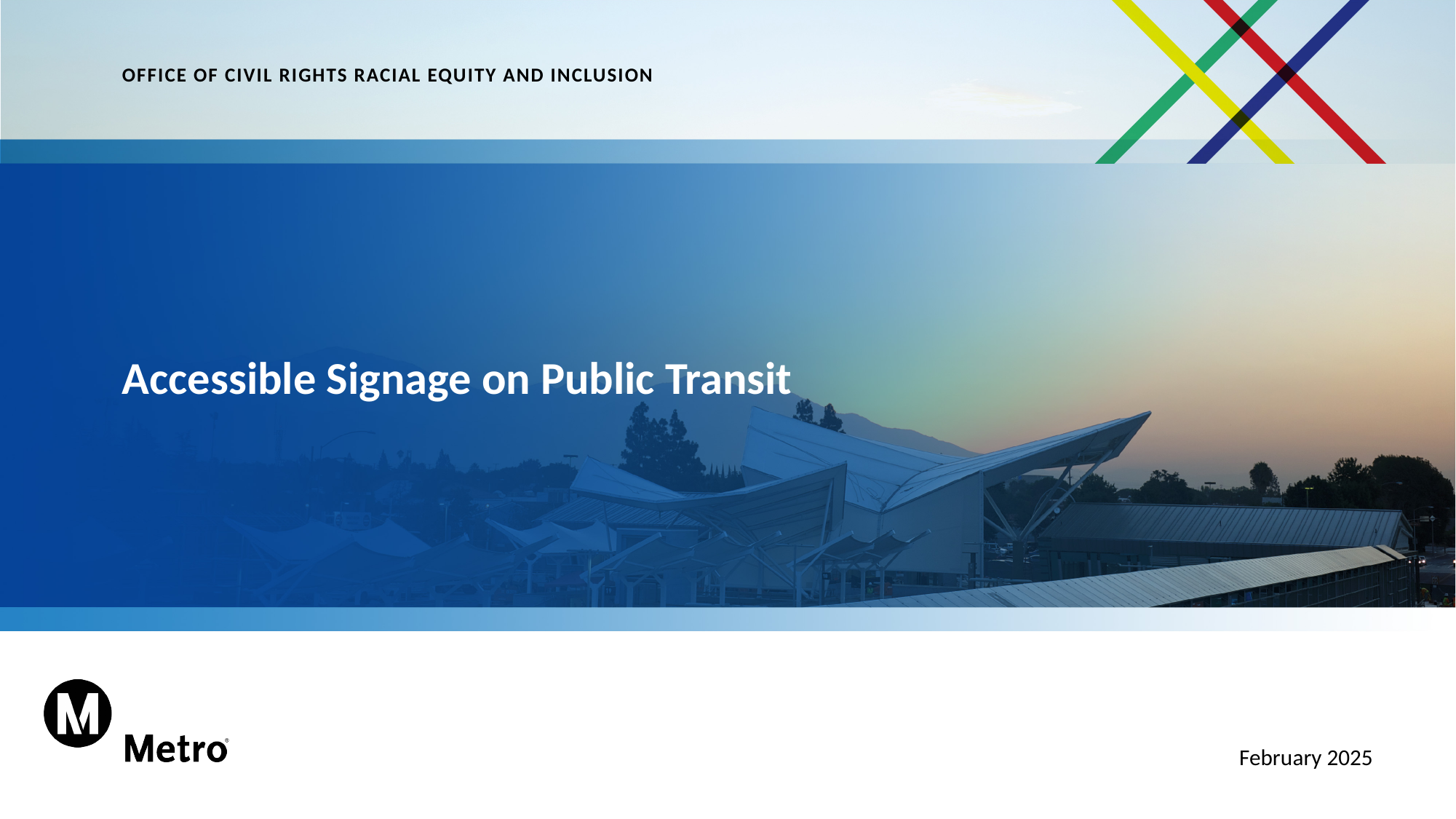

Office of Civil Rights Racial Equity and Inclusion
# Accessible Signage on Public Transit
February 2025